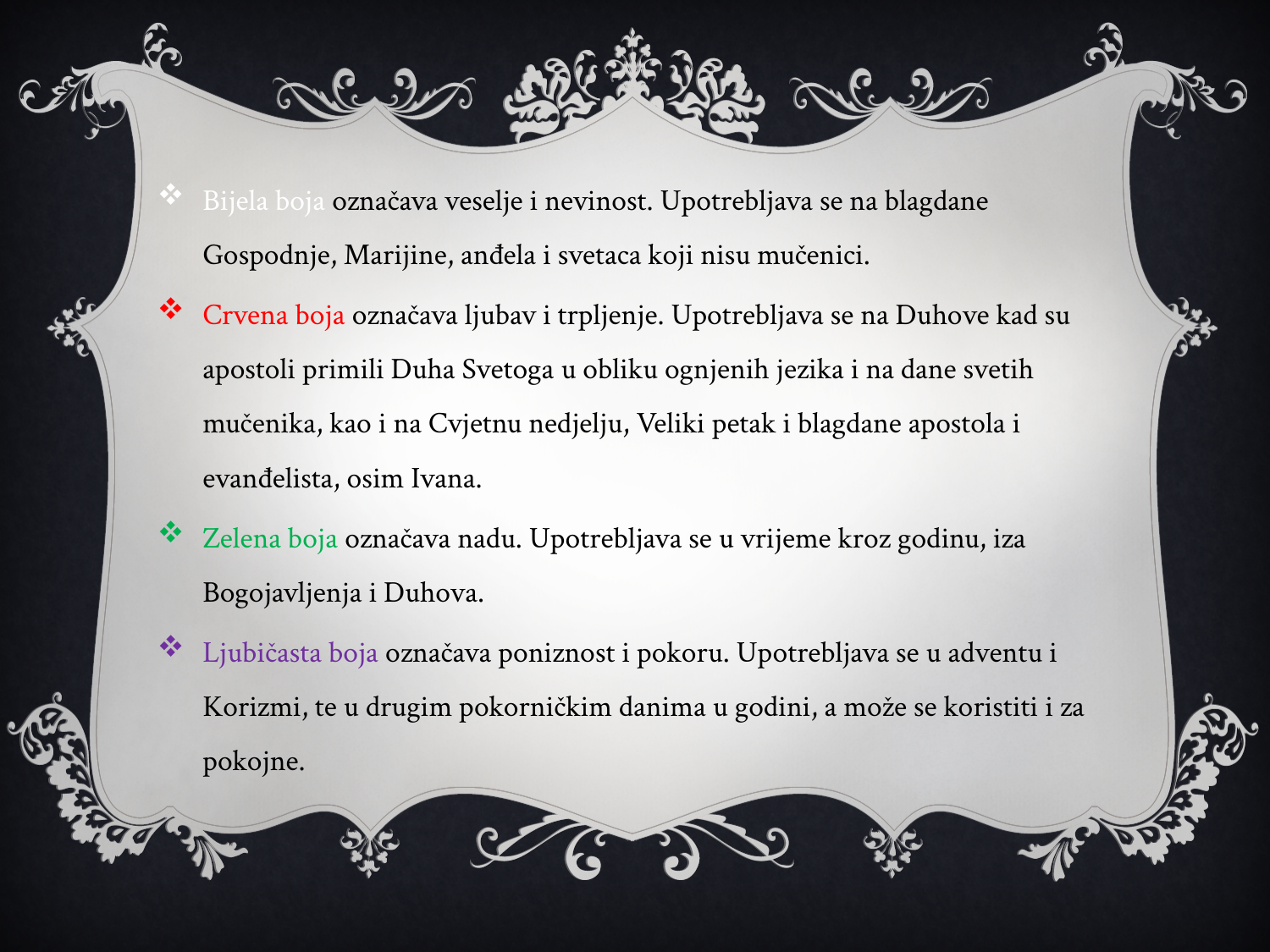

Bijela boja označava veselje i nevinost. Upotrebljava se na blagdane Gospodnje, Marijine, anđela i svetaca koji nisu mučenici.
Crvena boja označava ljubav i trpljenje. Upotrebljava se na Duhove kad su apostoli primili Duha Svetoga u obliku ognjenih jezika i na dane svetih mučenika, kao i na Cvjetnu nedjelju, Veliki petak i blagdane apostola i evanđelista, osim Ivana.
Zelena boja označava nadu. Upotrebljava se u vrijeme kroz godinu, iza Bogojavljenja i Duhova.
Ljubičasta boja označava poniznost i pokoru. Upotrebljava se u adventu i Korizmi, te u drugim pokorničkim danima u godini, a može se koristiti i za pokojne.